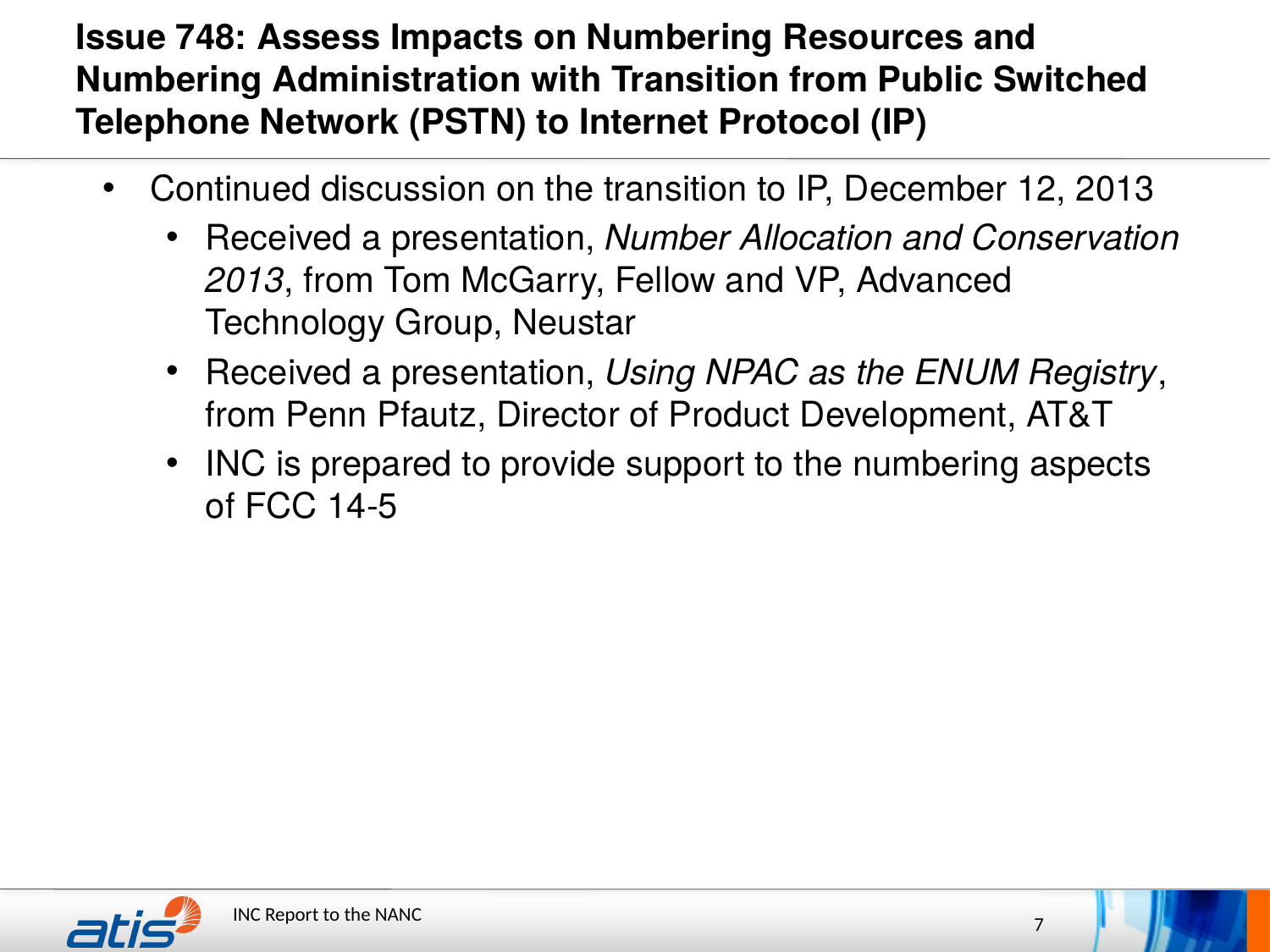

# Issue 748: Assess Impacts on Numbering Resources and Numbering Administration with Transition from Public Switched Telephone Network (PSTN) to Internet Protocol (IP)
Continued discussion on the transition to IP, December 12, 2013
Received a presentation, Number Allocation and Conservation 2013, from Tom McGarry, Fellow and VP, Advanced Technology Group, Neustar
Received a presentation, Using NPAC as the ENUM Registry, from Penn Pfautz, Director of Product Development, AT&T
INC is prepared to provide support to the numbering aspects of FCC 14-5